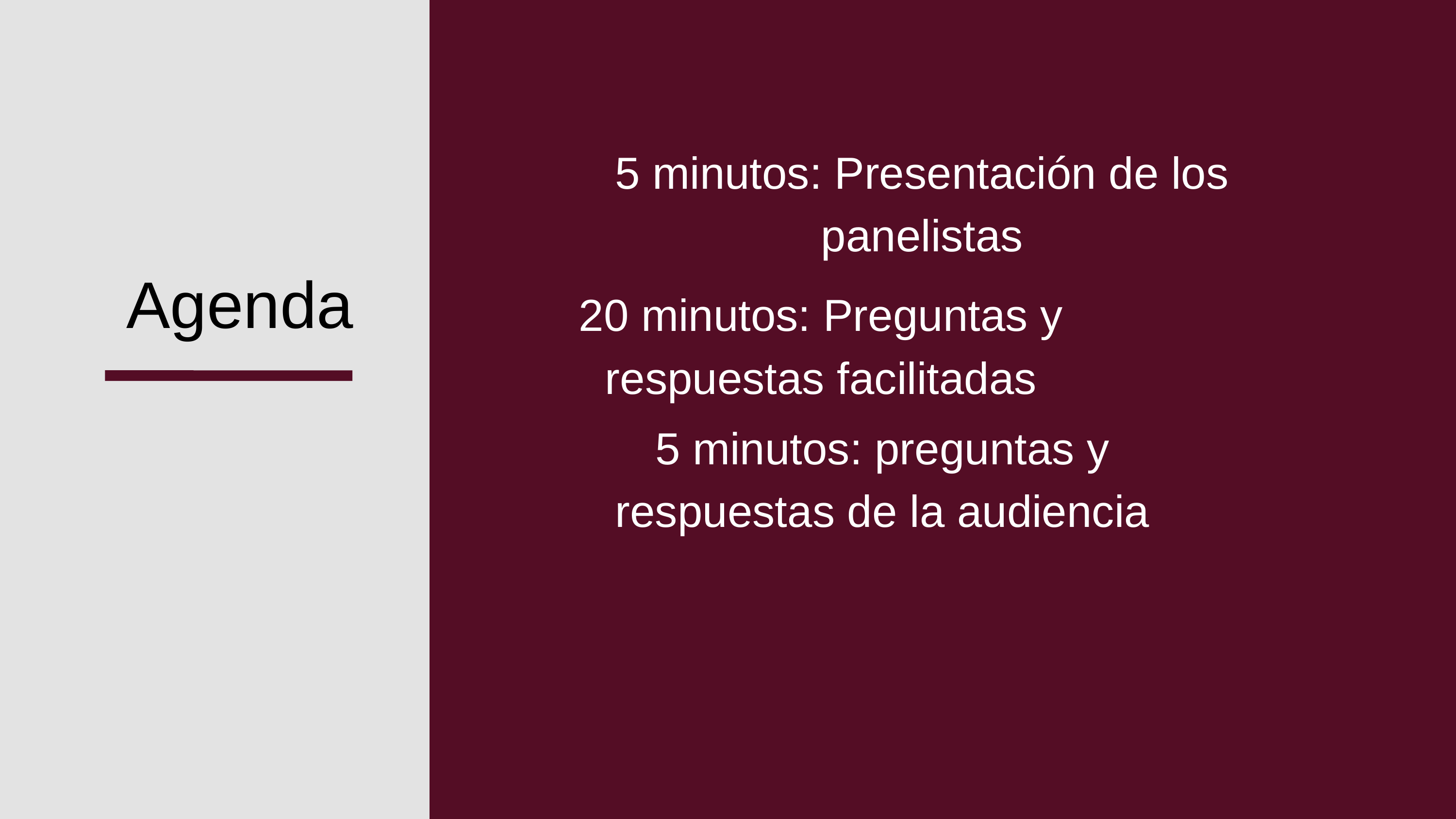

5 minutos: Presentación de los panelistas
Agenda
20 minutos: Preguntas y respuestas facilitadas

5 minutos: preguntas y respuestas de la audiencia